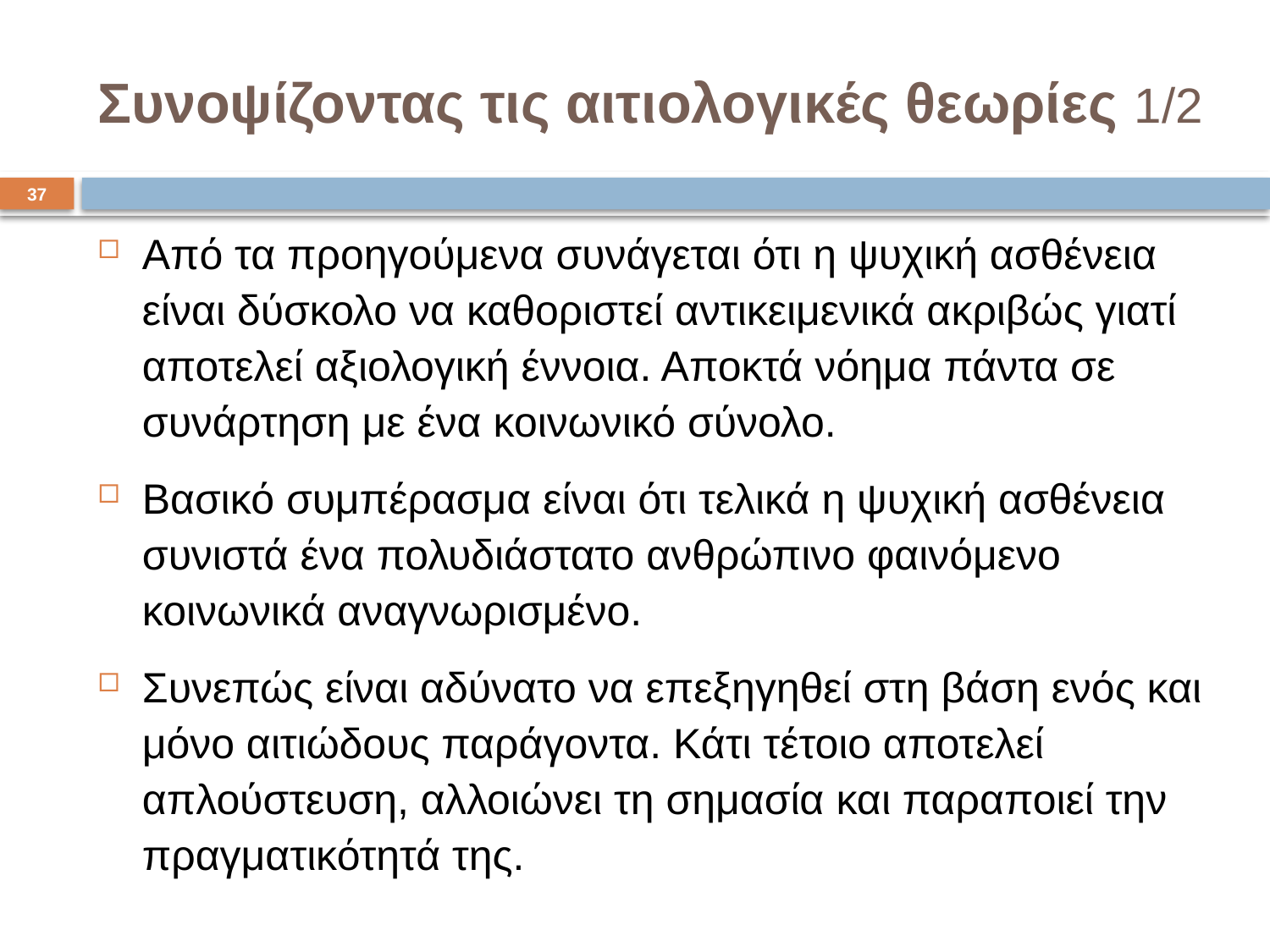

# Συνοψίζοντας τις αιτιολογικές θεωρίες 1/2
37
Από τα προηγούμενα συνάγεται ότι η ψυχική ασθένεια είναι δύσκολο να καθοριστεί αντικειμενικά ακριβώς γιατί αποτελεί αξιολογική έννοια. Αποκτά νόημα πάντα σε συνάρτηση με ένα κοινωνικό σύνολο.
Βασικό συμπέρασμα είναι ότι τελικά η ψυχική ασθένεια συνιστά ένα πολυδιάστατο ανθρώπινο φαινόμενο κοινωνικά αναγνωρισμένο.
Συνεπώς είναι αδύνατο να επεξηγηθεί στη βάση ενός και μόνο αιτιώδους παράγοντα. Κάτι τέτοιο αποτελεί απλούστευση, αλλοιώνει τη σημασία και παραποιεί την πραγματικότητά της.